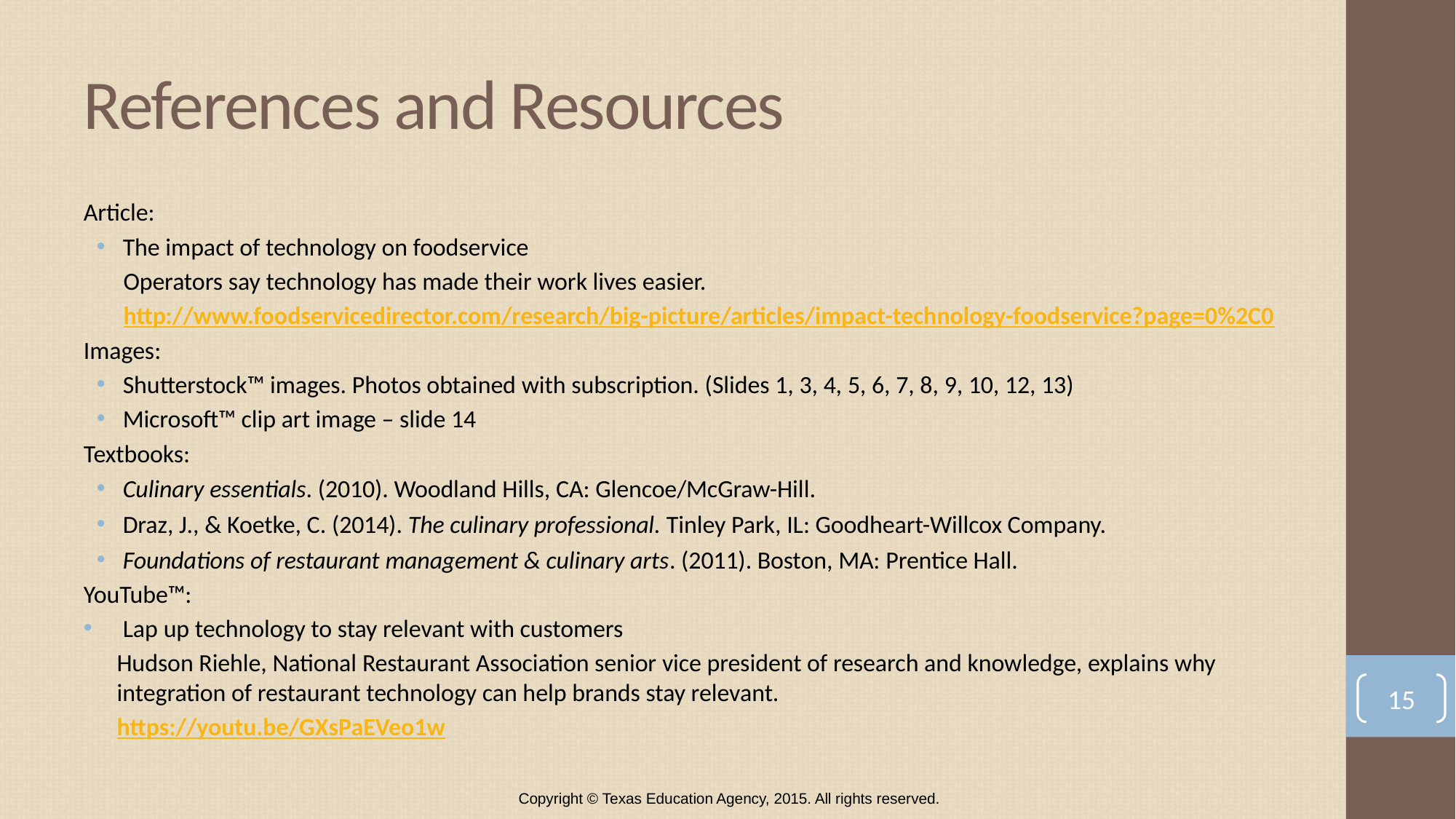

# References and Resources
Article:
The impact of technology on foodservice
Operators say technology has made their work lives easier.
http://www.foodservicedirector.com/research/big-picture/articles/impact-technology-foodservice?page=0%2C0
Images:
Shutterstock™ images. Photos obtained with subscription. (Slides 1, 3, 4, 5, 6, 7, 8, 9, 10, 12, 13)
Microsoft™ clip art image – slide 14
Textbooks:
Culinary essentials. (2010). Woodland Hills, CA: Glencoe/McGraw-Hill.
Draz, J., & Koetke, C. (2014). The culinary professional. Tinley Park, IL: Goodheart-Willcox Company.
Foundations of restaurant management & culinary arts. (2011). Boston, MA: Prentice Hall.
YouTube™:
Lap up technology to stay relevant with customers
Hudson Riehle, National Restaurant Association senior vice president of research and knowledge, explains why integration of restaurant technology can help brands stay relevant.
https://youtu.be/GXsPaEVeo1w
15
Copyright © Texas Education Agency, 2015. All rights reserved.